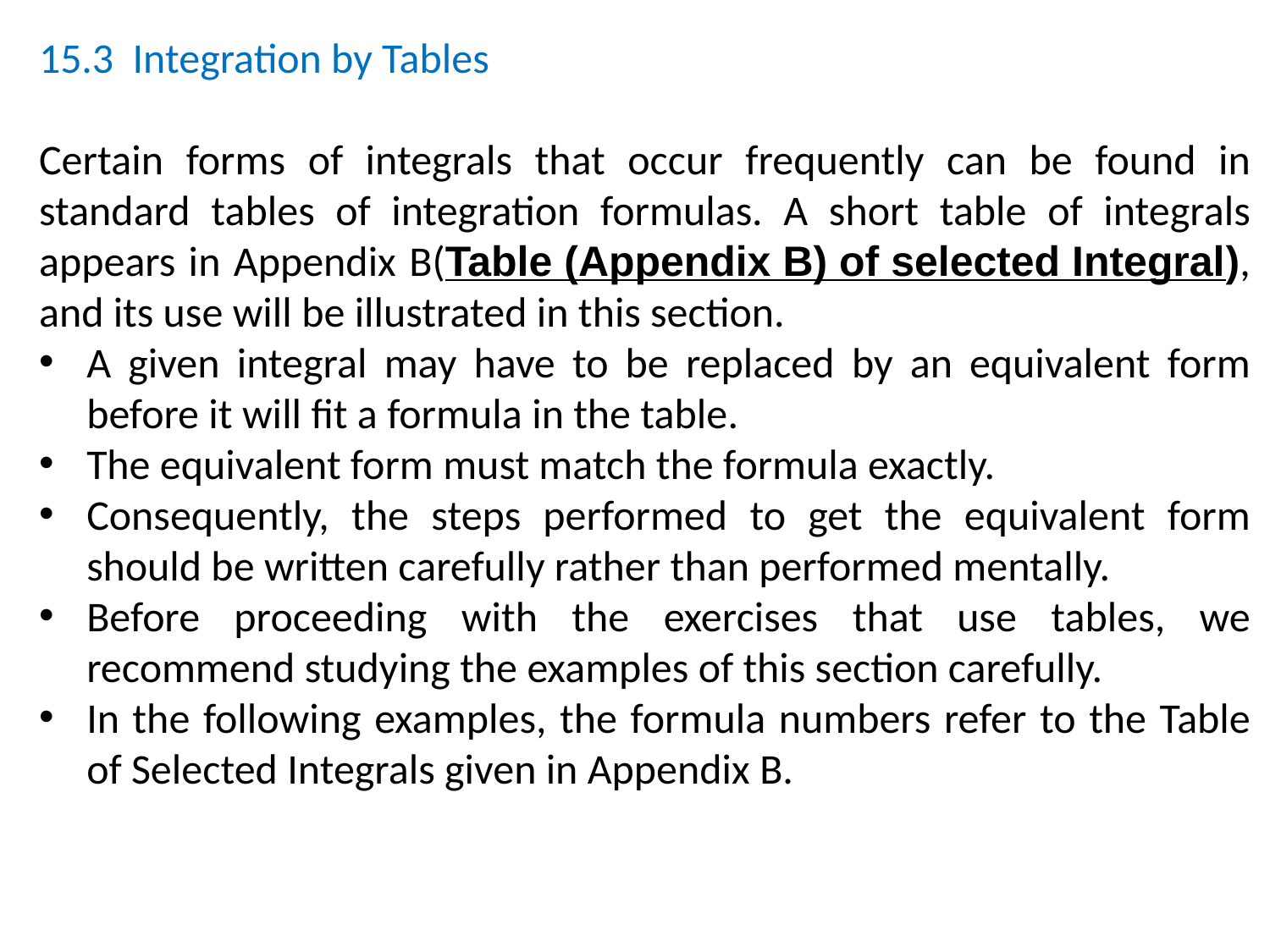

15.3  Integration by Tables

Certain forms of integrals that occur frequently can be found in standard tables of integration formulas. A short table of integrals appears in Appendix B(Table (Appendix B) of selected Integral), and its use will be illustrated in this section.
A given integral may have to be replaced by an equivalent form before it will fit a formula in the table.
The equivalent form must match the formula exactly.
Consequently, the steps performed to get the equivalent form should be written carefully rather than performed mentally.
Before proceeding with the exercises that use tables, we recommend studying the examples of this section carefully.
In the following examples, the formula numbers refer to the Table of Selected Integrals given in Appendix B.